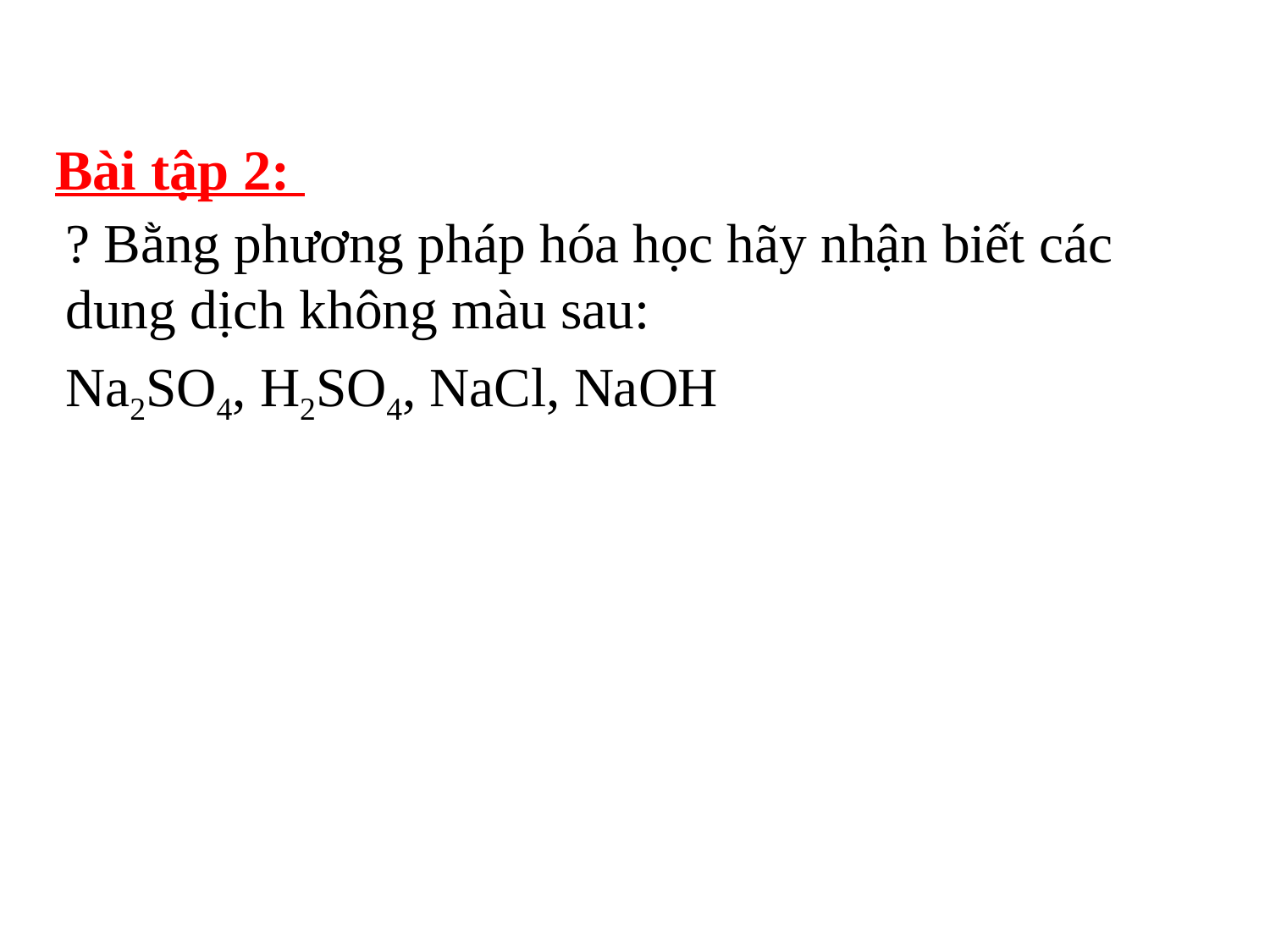

Bài tập 2:

? Bằng phương pháp hóa học hãy nhận biết các dung dịch không màu sau:
Na2SO4, H2SO4, NaCl, NaOH